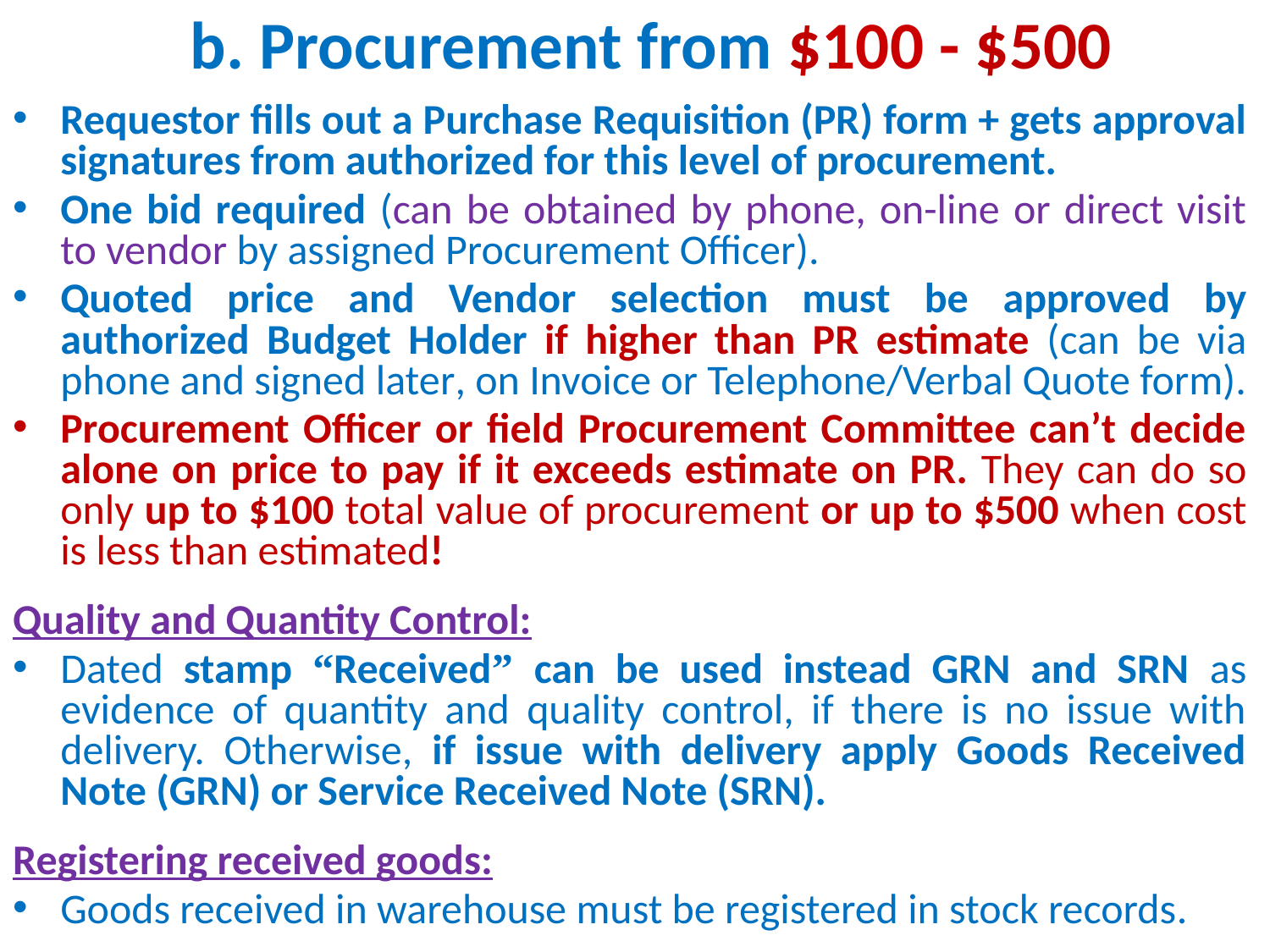

# b. Procurement from $100 - $500
Requestor fills out a Purchase Requisition (PR) form + gets approval signatures from authorized for this level of procurement.
One bid required (can be obtained by phone, on-line or direct visit to vendor by assigned Procurement Officer).
Quoted price and Vendor selection must be approved by authorized Budget Holder if higher than PR estimate (can be via phone and signed later, on Invoice or Telephone/Verbal Quote form).
Procurement Officer or field Procurement Committee can’t decide alone on price to pay if it exceeds estimate on PR. They can do so only up to $100 total value of procurement or up to $500 when cost is less than estimated!

Quality and Quantity Control:
Dated stamp “Received” can be used instead GRN and SRN as evidence of quantity and quality control, if there is no issue with delivery. Otherwise, if issue with delivery apply Goods Received Note (GRN) or Service Received Note (SRN).

Registering received goods:
Goods received in warehouse must be registered in stock records.